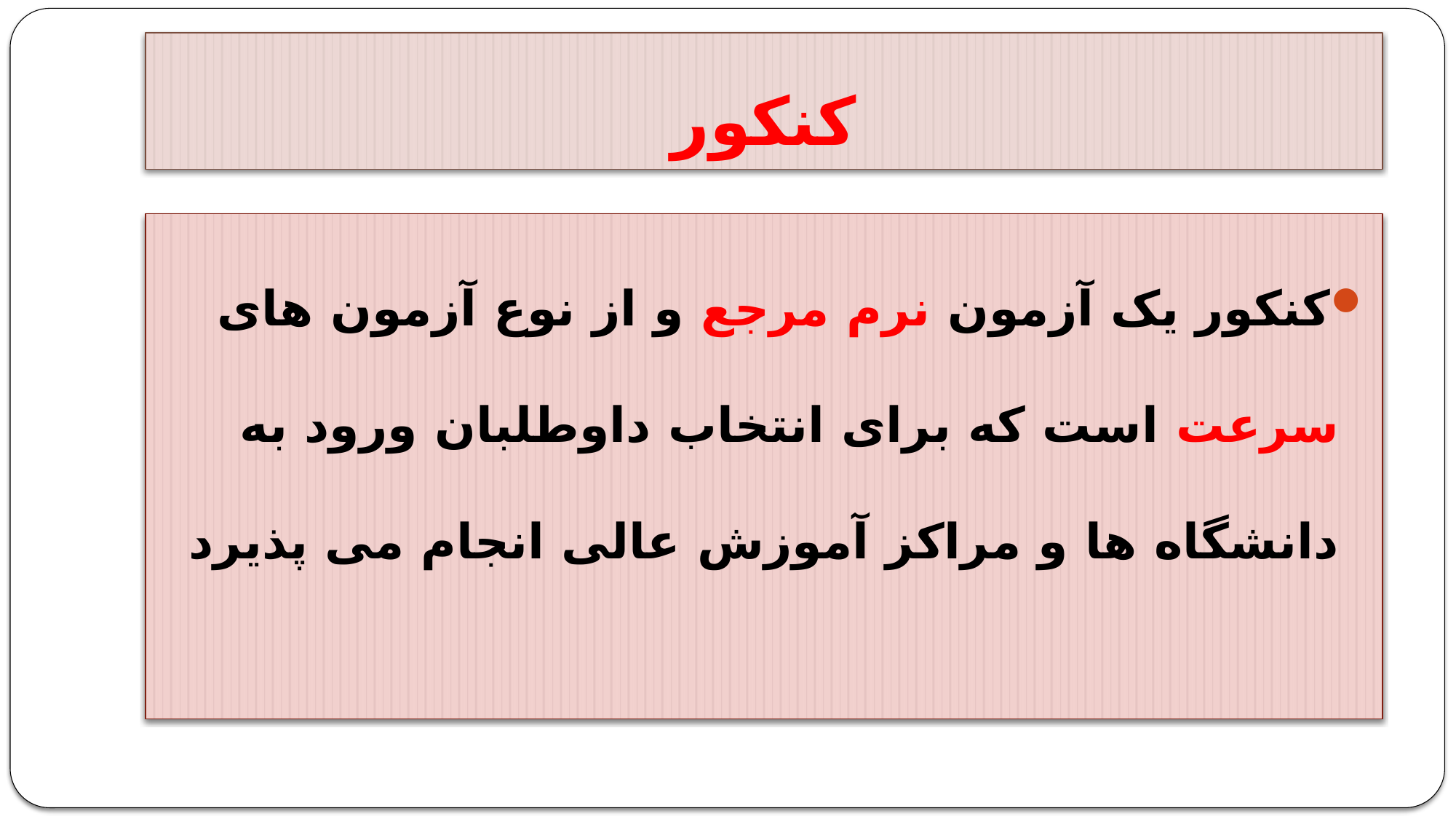

# کنکور
کنکور یک آزمون نرم مرجع و از نوع آزمون های سرعت است که برای انتخاب داوطلبان ورود به دانشگاه ها و مراکز آموزش عالی انجام می پذیرد